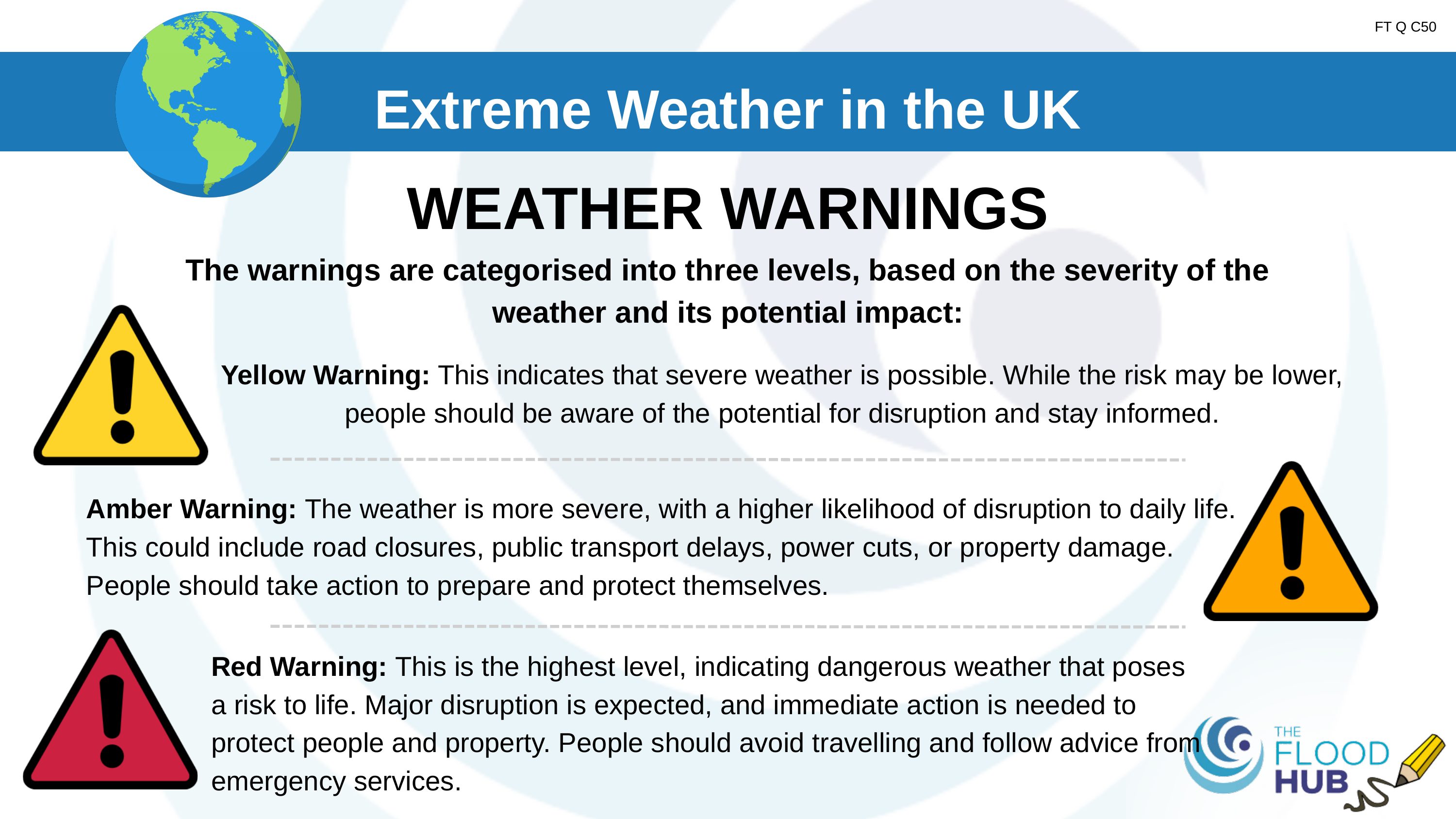

FT Q C50

Extreme Weather in the UK
WEATHER WARNINGS
The warnings are categorised into three levels, based on the severity of the weather and its potential impact:

Yellow Warning: This indicates that severe weather is possible. While the risk may be lower, people should be aware of the potential for disruption and stay informed.

Amber Warning: The weather is more severe, with a higher likelihood of disruption to daily life. This could include road closures, public transport delays, power cuts, or property damage. People should take action to prepare and protect themselves.

Red Warning: This is the highest level, indicating dangerous weather that poses a risk to life. Major disruption is expected, and immediate action is needed to protect people and property. People should avoid travelling and follow advice from emergency services.